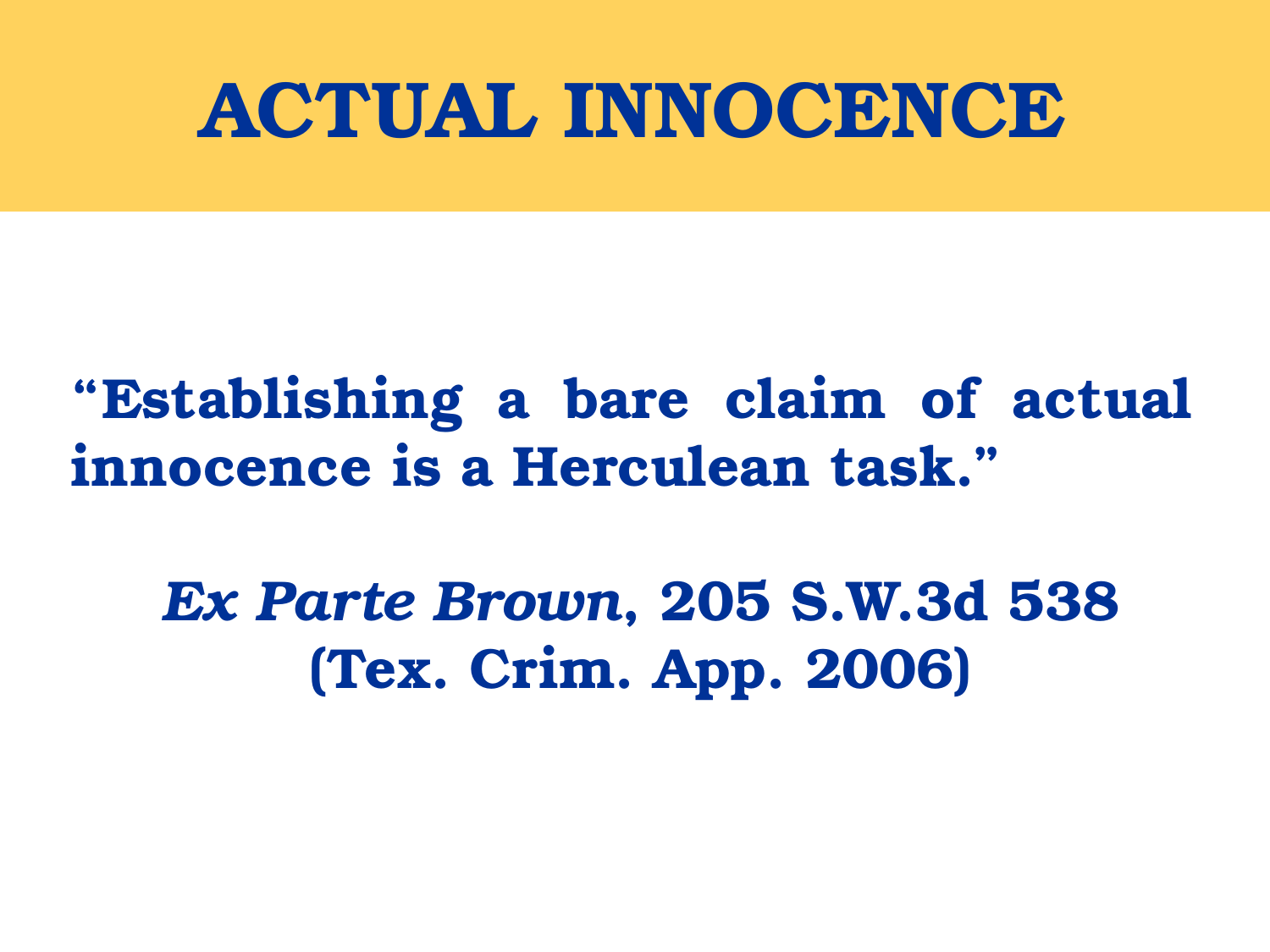

# ACTUAL INNOCENCE
“Establishing a bare claim of actual innocence is a Herculean task.”

Ex Parte Brown, 205 S.W.3d 538
(Tex. Crim. App. 2006)